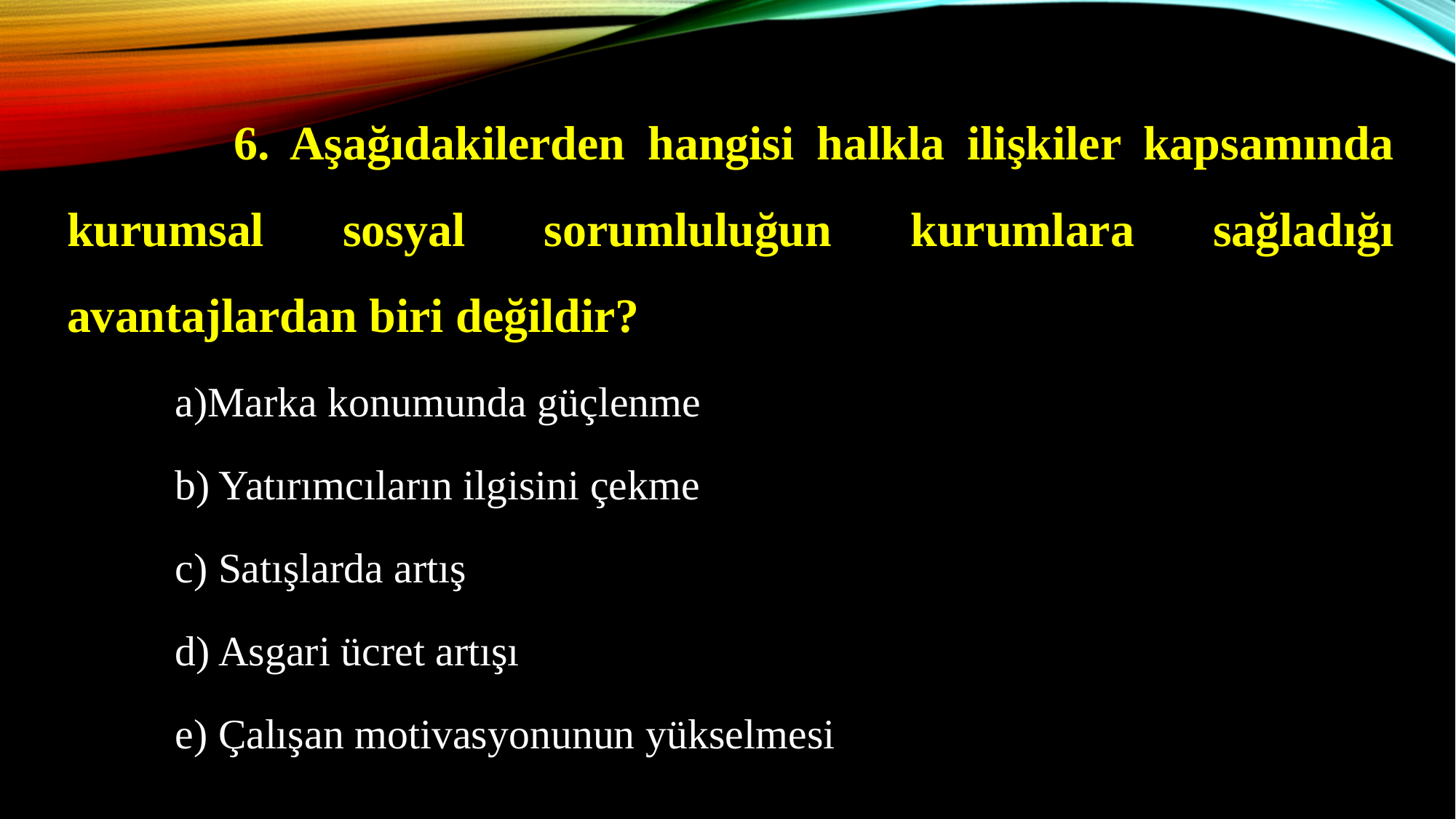

6. Aşağıdakilerden hangisi halkla ilişkiler kapsamında kurumsal sosyal sorumluluğun kurumlara sağladığı avantajlardan biri değildir?
a)Marka konumunda güçlenme
b) Yatırımcıların ilgisini çekme
c) Satışlarda artış
d) Asgari ücret artışı
e) Çalışan motivasyonunun yükselmesi